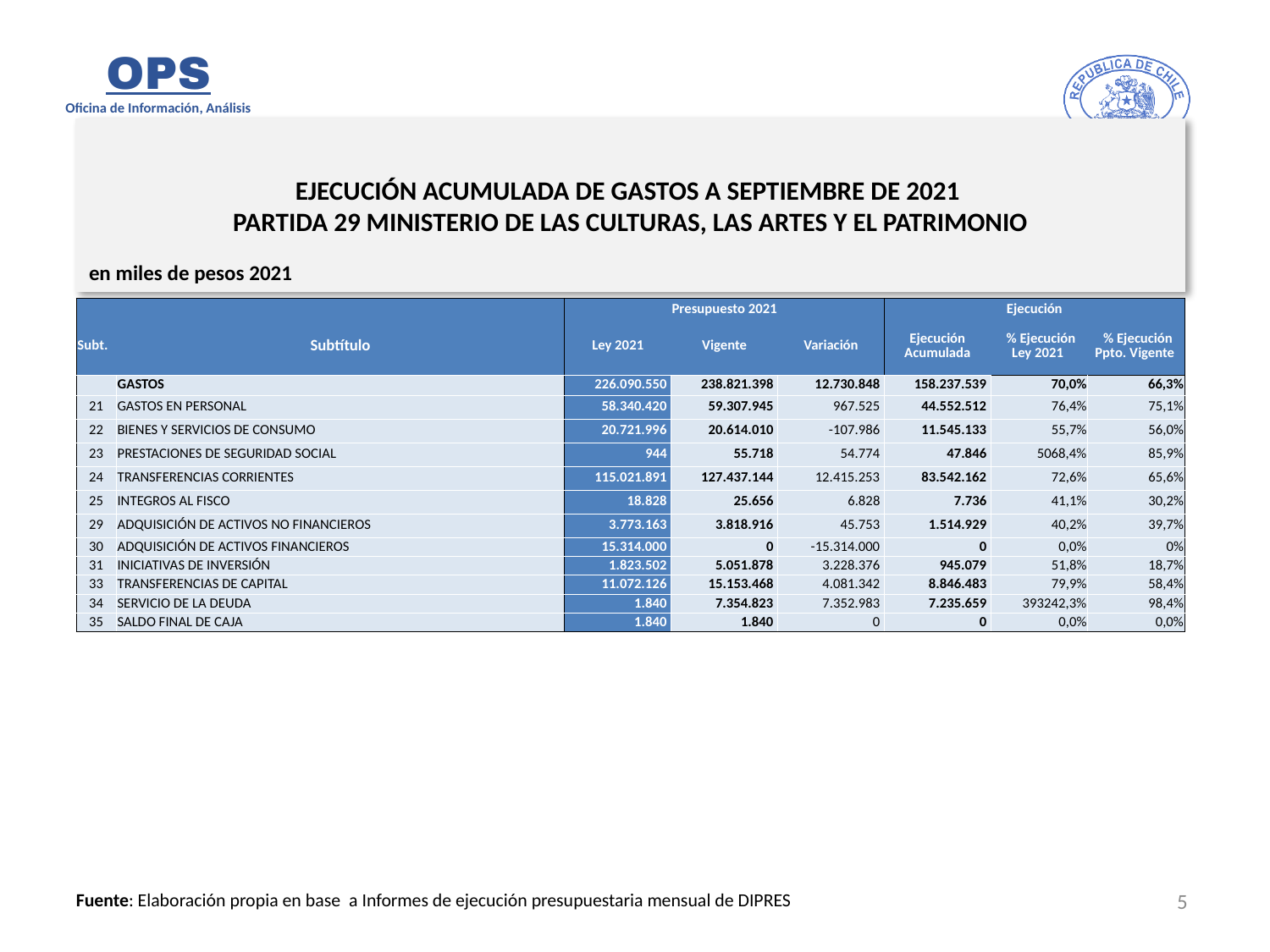

# EJECUCIÓN ACUMULADA DE GASTOS A SEPTIEMBRE DE 2021 PARTIDA 29 MINISTERIO DE LAS CULTURAS, LAS ARTES Y EL PATRIMONIO
en miles de pesos 2021
|  |  | Presupuesto 2021 |  |  | Ejecución |  |  |
| --- | --- | --- | --- | --- | --- | --- | --- |
| Subt. | Subtítulo | Ley 2021 | Vigente | Variación | Ejecución Acumulada | % Ejecución Ley 2021 | % Ejecución Ppto. Vigente |
|  | GASTOS | 226.090.550 | 238.821.398 | 12.730.848 | 158.237.539 | 70,0% | 66,3% |
| 21 | GASTOS EN PERSONAL | 58.340.420 | 59.307.945 | 967.525 | 44.552.512 | 76,4% | 75,1% |
| 22 | BIENES Y SERVICIOS DE CONSUMO | 20.721.996 | 20.614.010 | -107.986 | 11.545.133 | 55,7% | 56,0% |
| 23 | PRESTACIONES DE SEGURIDAD SOCIAL | 944 | 55.718 | 54.774 | 47.846 | 5068,4% | 85,9% |
| 24 | TRANSFERENCIAS CORRIENTES | 115.021.891 | 127.437.144 | 12.415.253 | 83.542.162 | 72,6% | 65,6% |
| 25 | INTEGROS AL FISCO | 18.828 | 25.656 | 6.828 | 7.736 | 41,1% | 30,2% |
| 29 | ADQUISICIÓN DE ACTIVOS NO FINANCIEROS | 3.773.163 | 3.818.916 | 45.753 | 1.514.929 | 40,2% | 39,7% |
| 30 | ADQUISICIÓN DE ACTIVOS FINANCIEROS | 15.314.000 | 0 | -15.314.000 | 0 | 0,0% | 0% |
| 31 | INICIATIVAS DE INVERSIÓN | 1.823.502 | 5.051.878 | 3.228.376 | 945.079 | 51,8% | 18,7% |
| 33 | TRANSFERENCIAS DE CAPITAL | 11.072.126 | 15.153.468 | 4.081.342 | 8.846.483 | 79,9% | 58,4% |
| 34 | SERVICIO DE LA DEUDA | 1.840 | 7.354.823 | 7.352.983 | 7.235.659 | 393242,3% | 98,4% |
| 35 | SALDO FINAL DE CAJA | 1.840 | 1.840 | 0 | 0 | 0,0% | 0,0% |
5